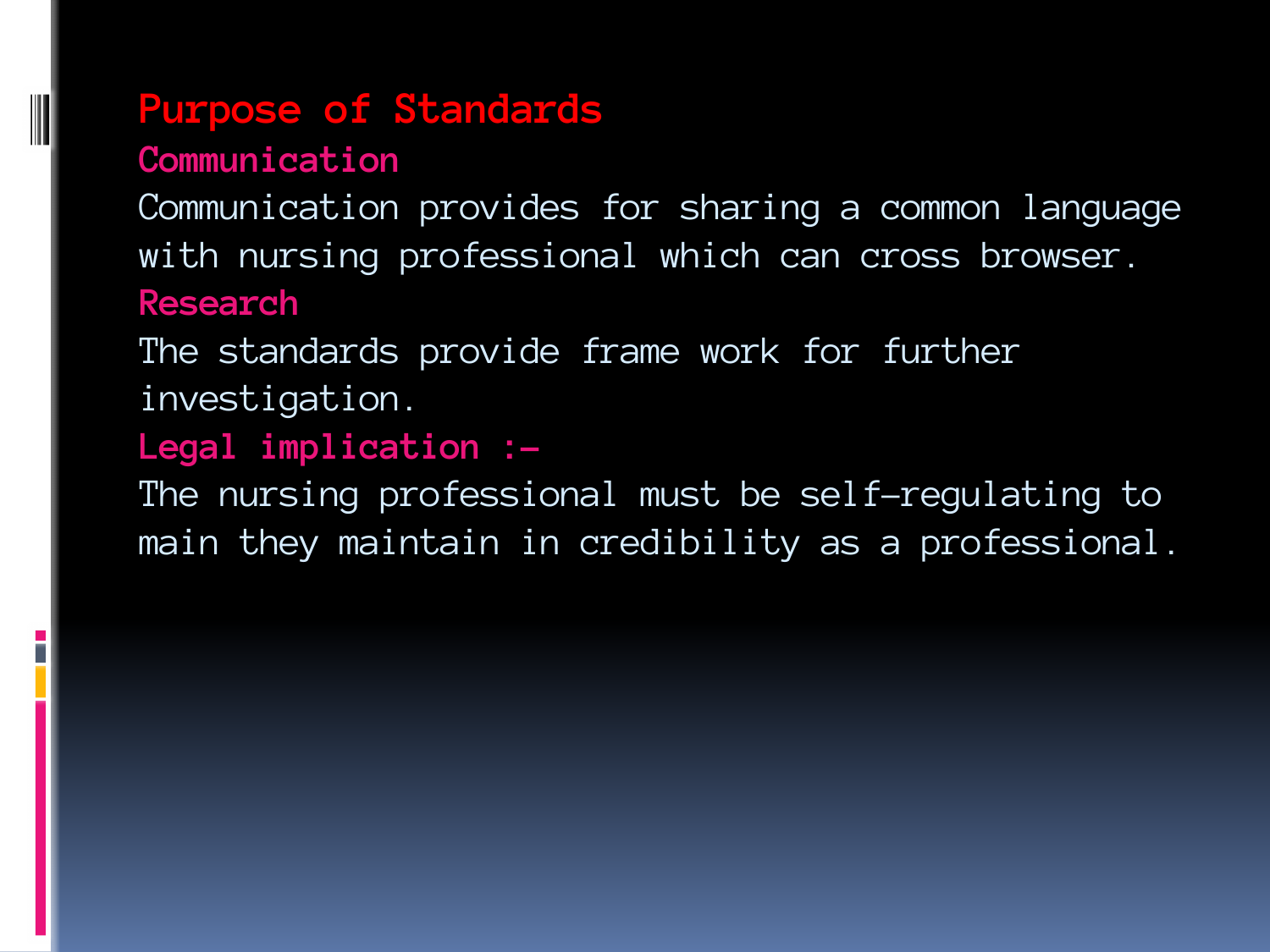

# Purpose of Standards Communication Communication provides for sharing a common language with nursing professional which can cross browser. Research The standards provide frame work for further investigation. Legal implication :- The nursing professional must be self-regulating to main they maintain in credibility as a professional.